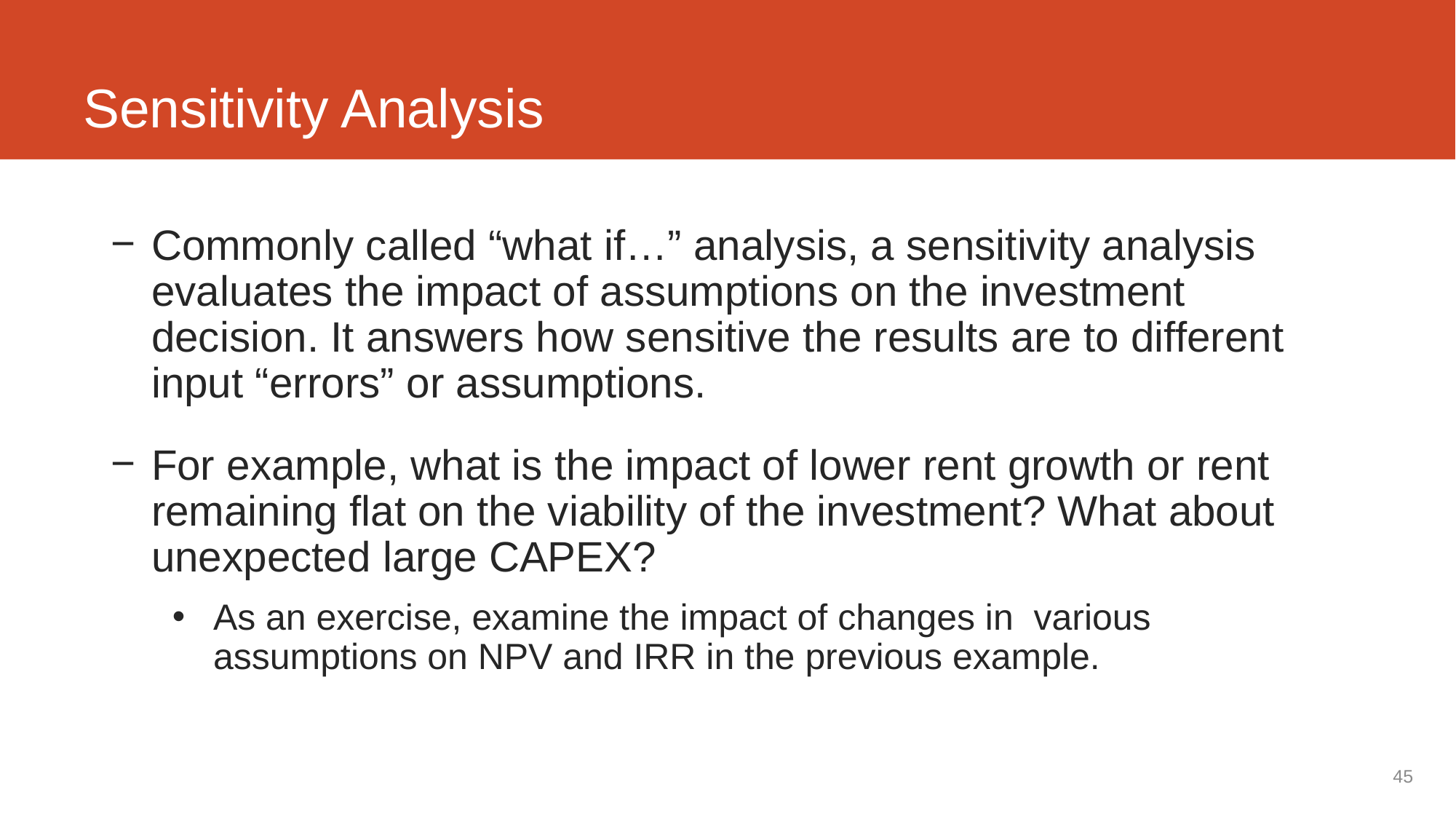

# Sensitivity Analysis
Commonly called “what if…” analysis, a sensitivity analysis evaluates the impact of assumptions on the investment decision. It answers how sensitive the results are to different input “errors” or assumptions.
For example, what is the impact of lower rent growth or rent remaining flat on the viability of the investment? What about unexpected large CAPEX?
As an exercise, examine the impact of changes in  various assumptions on NPV and IRR in the previous example.
45